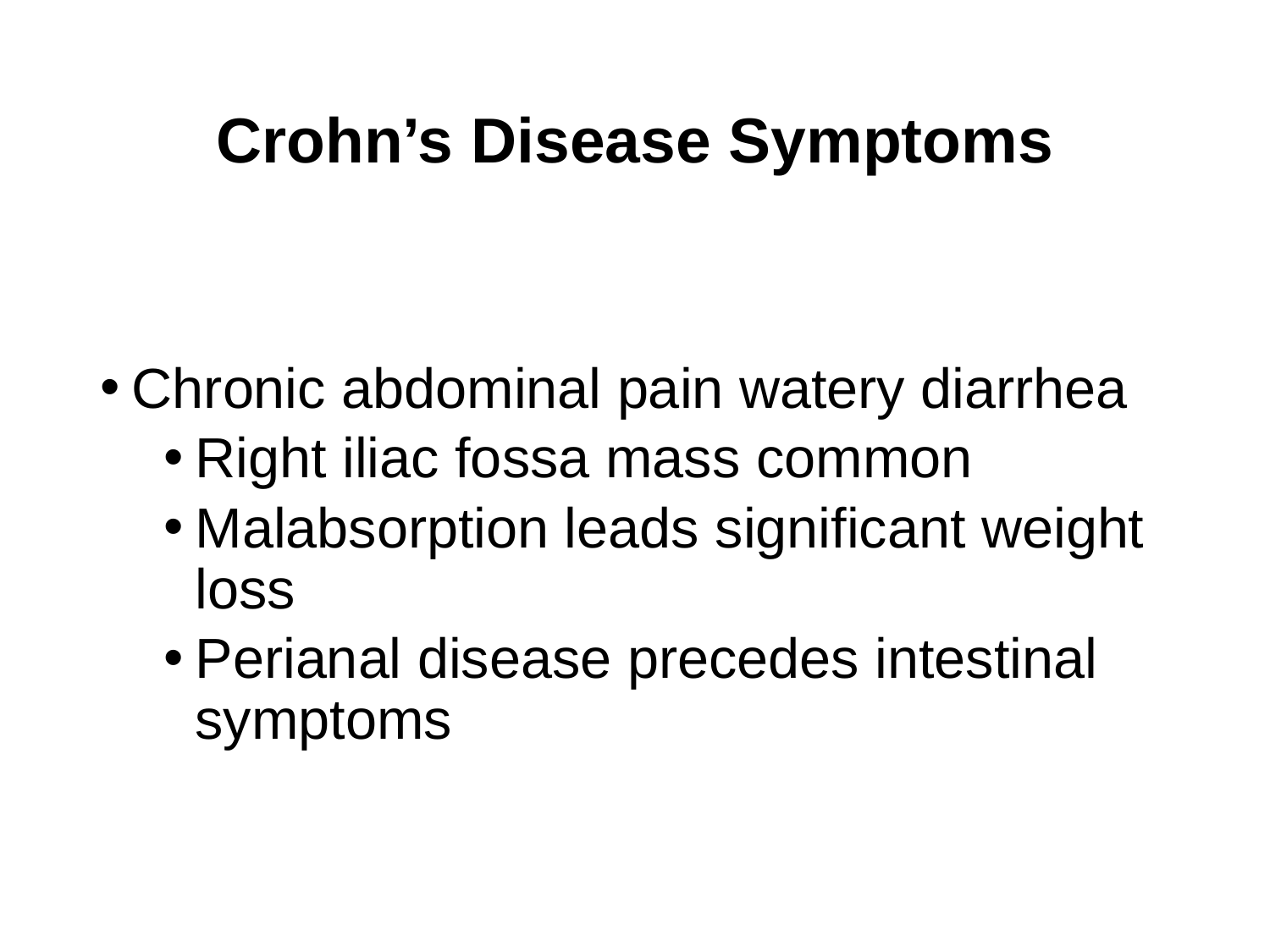

# Crohn’s Disease Symptoms
Chronic abdominal pain watery diarrhea
Right iliac fossa mass common
Malabsorption leads significant weight loss
Perianal disease precedes intestinal symptoms